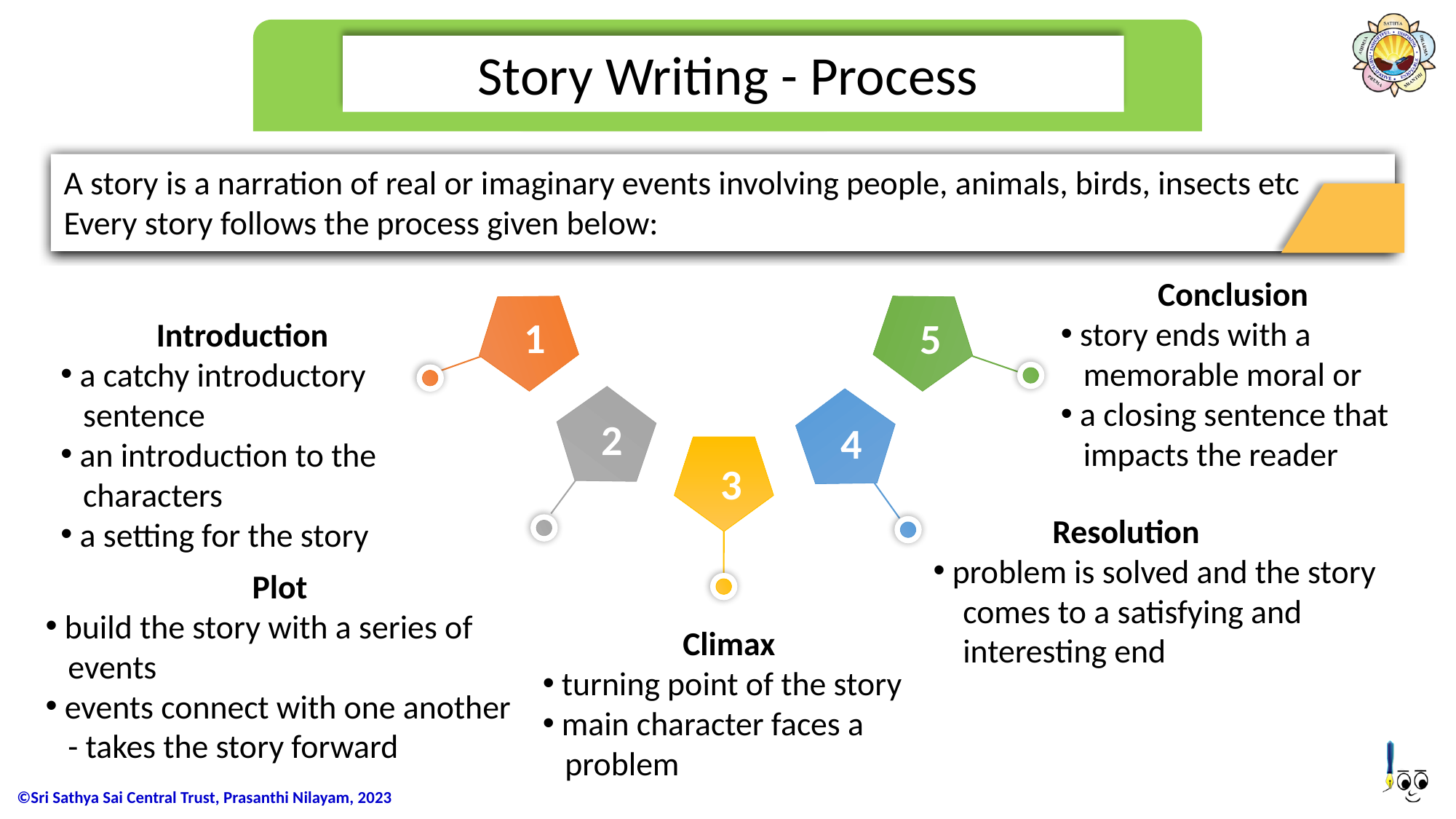

Story Writing - Process

A story is a narration of real or imaginary events involving people, animals, birds, insects etc
Every story follows the process given below:
             Conclusion
 story ends with a
   memorable moral or
 a closing sentence that
   impacts the reader

5

1
Introduction
 a catchy introductory
   sentence
 an introduction to the
   characters
 a setting for the story

2

4

3
                Resolution
 problem is solved and the story
    comes to a satisfying and
    interesting end

Plot
 build the story with a series of
   events
 events connect with one another
   - takes the story forward

 Climax
 turning point of the story
 main character faces a
   problem